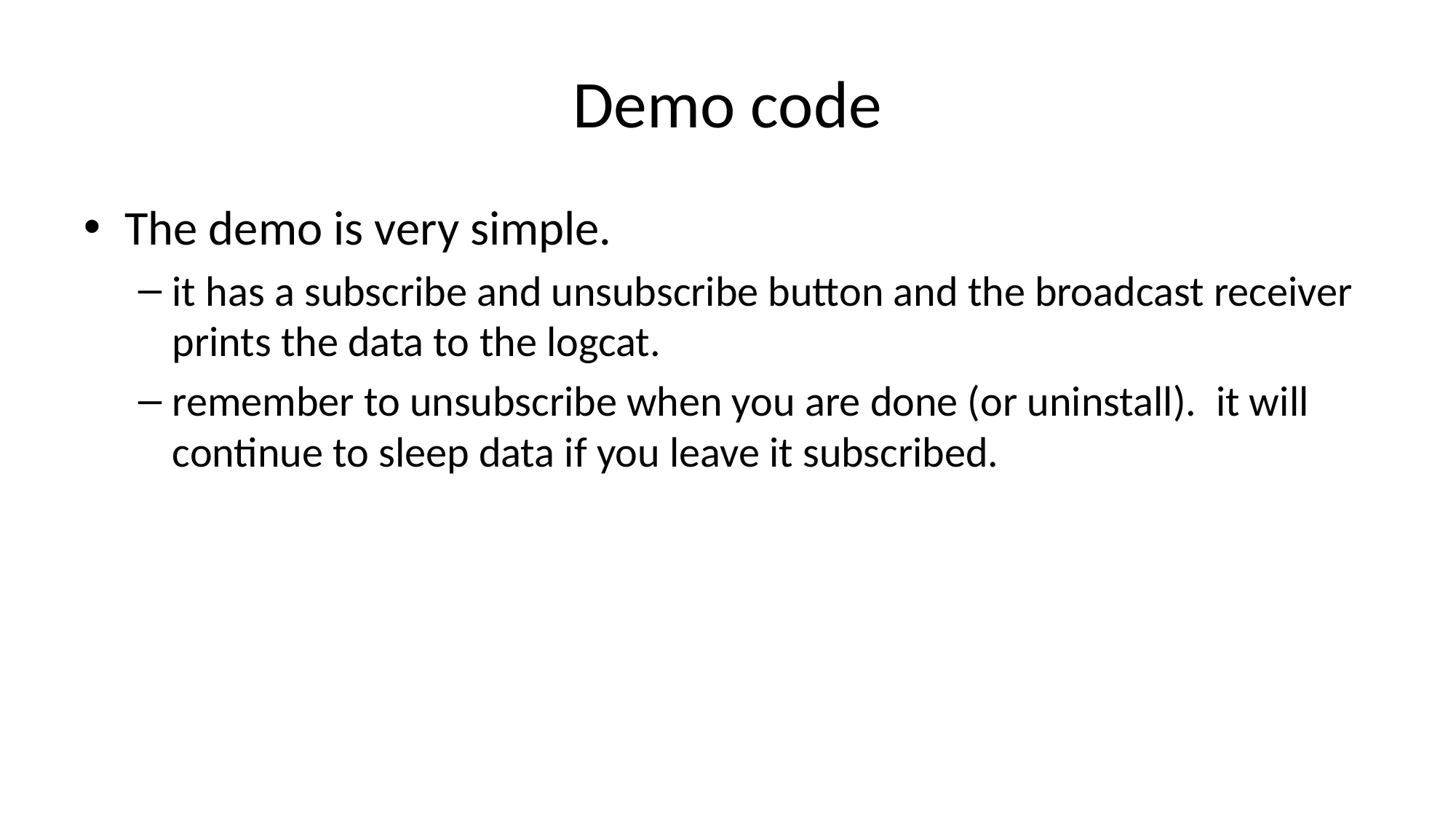

# Demo code
The demo is very simple.
it has a subscribe and unsubscribe button and the broadcast receiver prints the data to the logcat.
remember to unsubscribe when you are done (or uninstall).  it will continue to sleep data if you leave it subscribed.